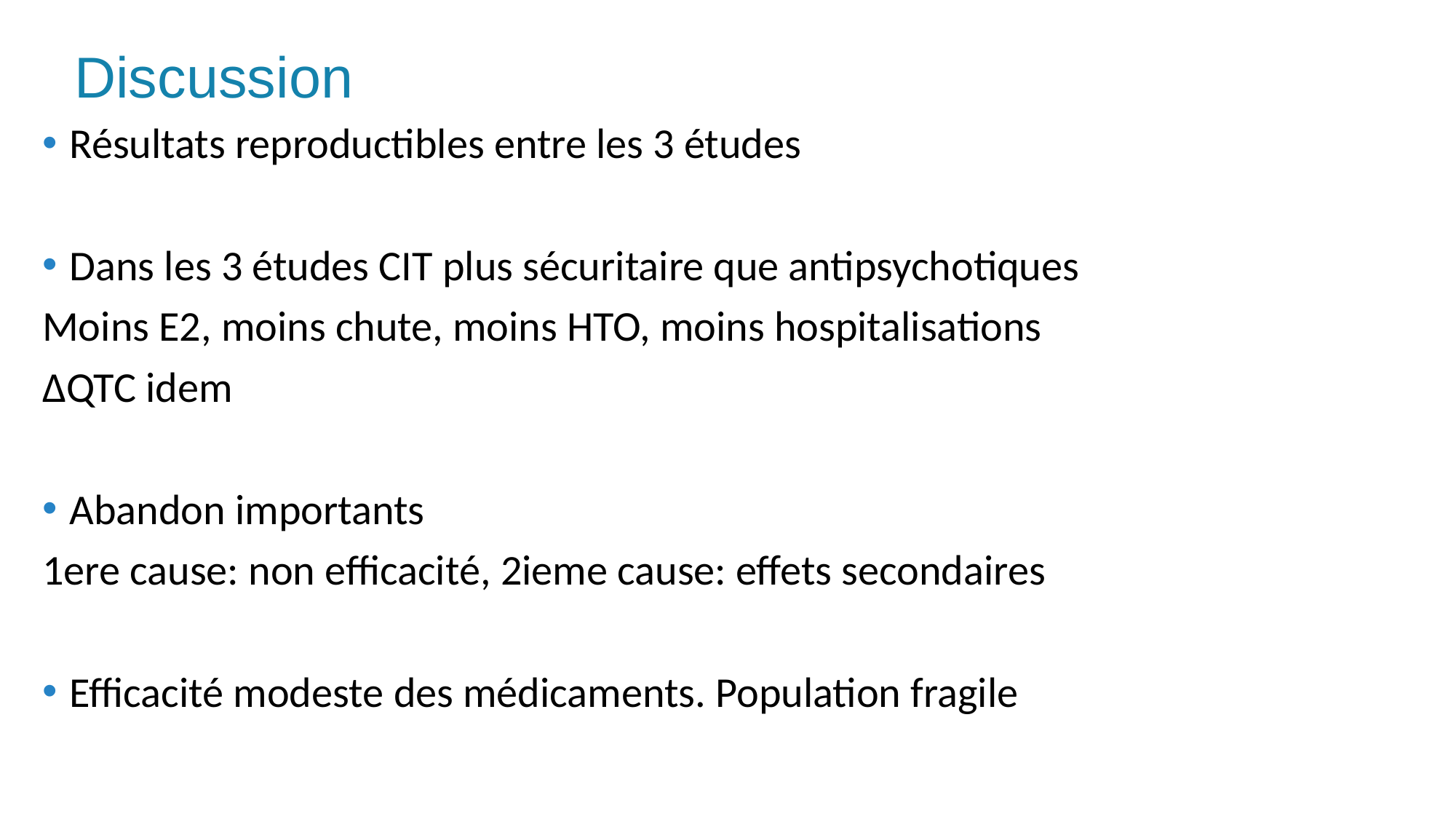

Discussion
Résultats reproductibles entre les 3 études

Dans les 3 études CIT plus sécuritaire que antipsychotiques
Moins E2, moins chute, moins HTO, moins hospitalisations
ΔQTC idem

Abandon importants
1ere cause: non efficacité, 2ieme cause: effets secondaires

Efficacité modeste des médicaments. Population fragile